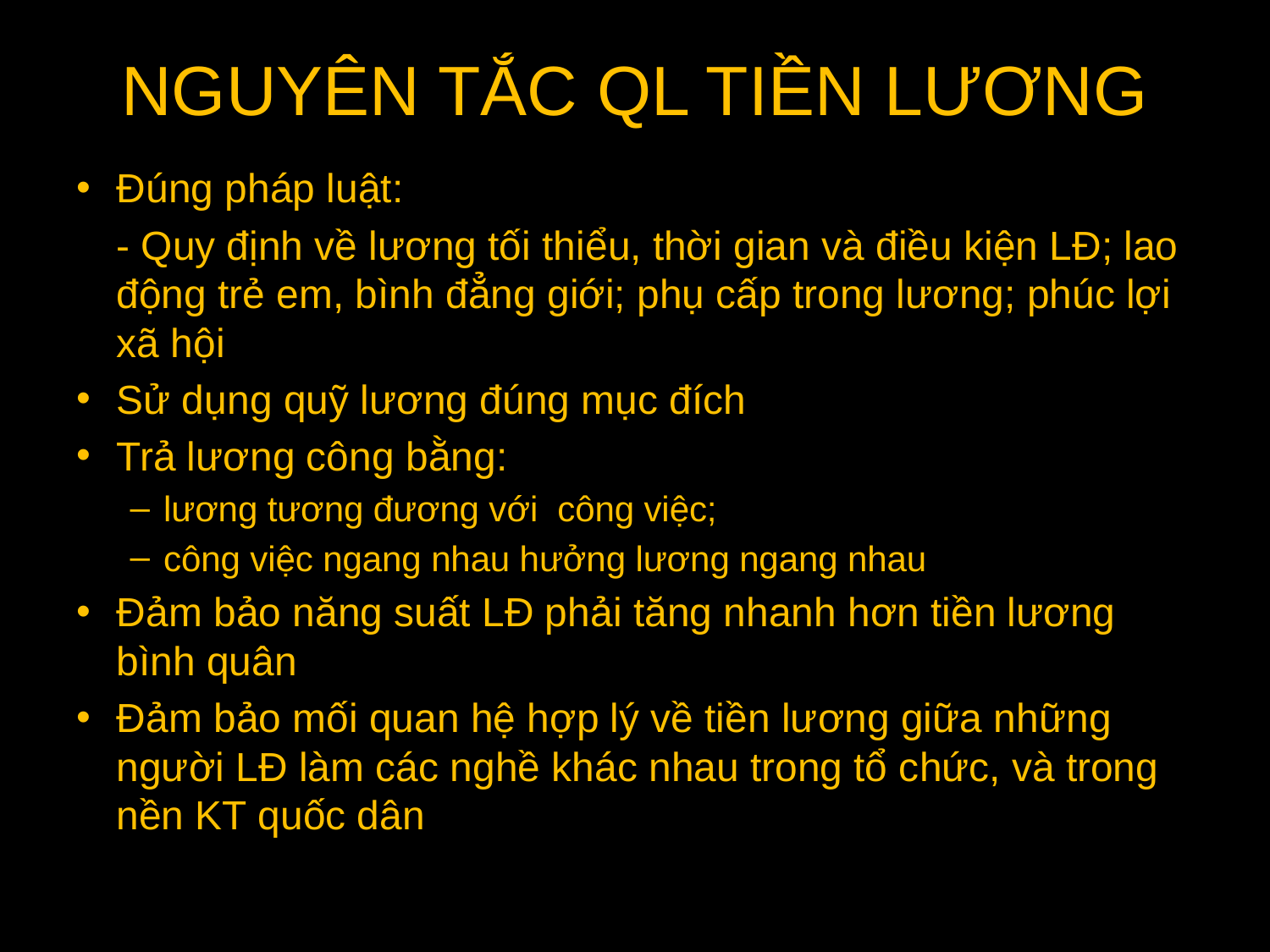

# NGUYÊN TẮC QL TIỀN LƯƠNG
Đúng pháp luật:
	- Quy định về lương tối thiểu, thời gian và điều kiện LĐ; lao động trẻ em, bình đẳng giới; phụ cấp trong lương; phúc lợi xã hội
Sử dụng quỹ lương đúng mục đích
Trả lương công bằng:
lương tương đương với  công việc;
công việc ngang nhau hưởng lương ngang nhau
Đảm bảo năng suất LĐ phải tăng nhanh hơn tiền lương bình quân
Đảm bảo mối quan hệ hợp lý về tiền lương giữa những người LĐ làm các nghề khác nhau trong tổ chức, và trong nền KT quốc dân